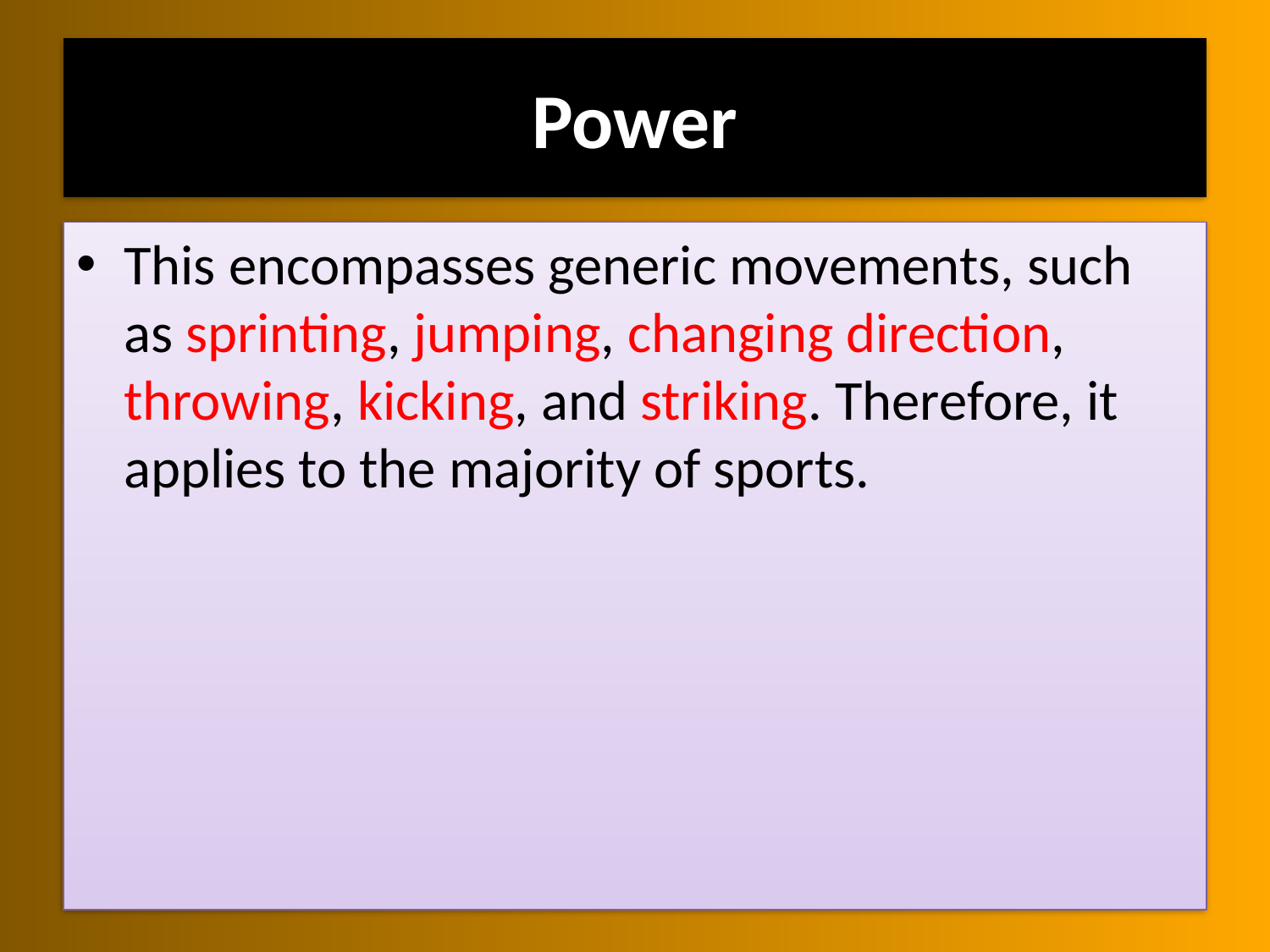

# Power
This encompasses generic movements, such as sprinting, jumping, changing direction, throwing, kicking, and striking. Therefore, it applies to the majority of sports.